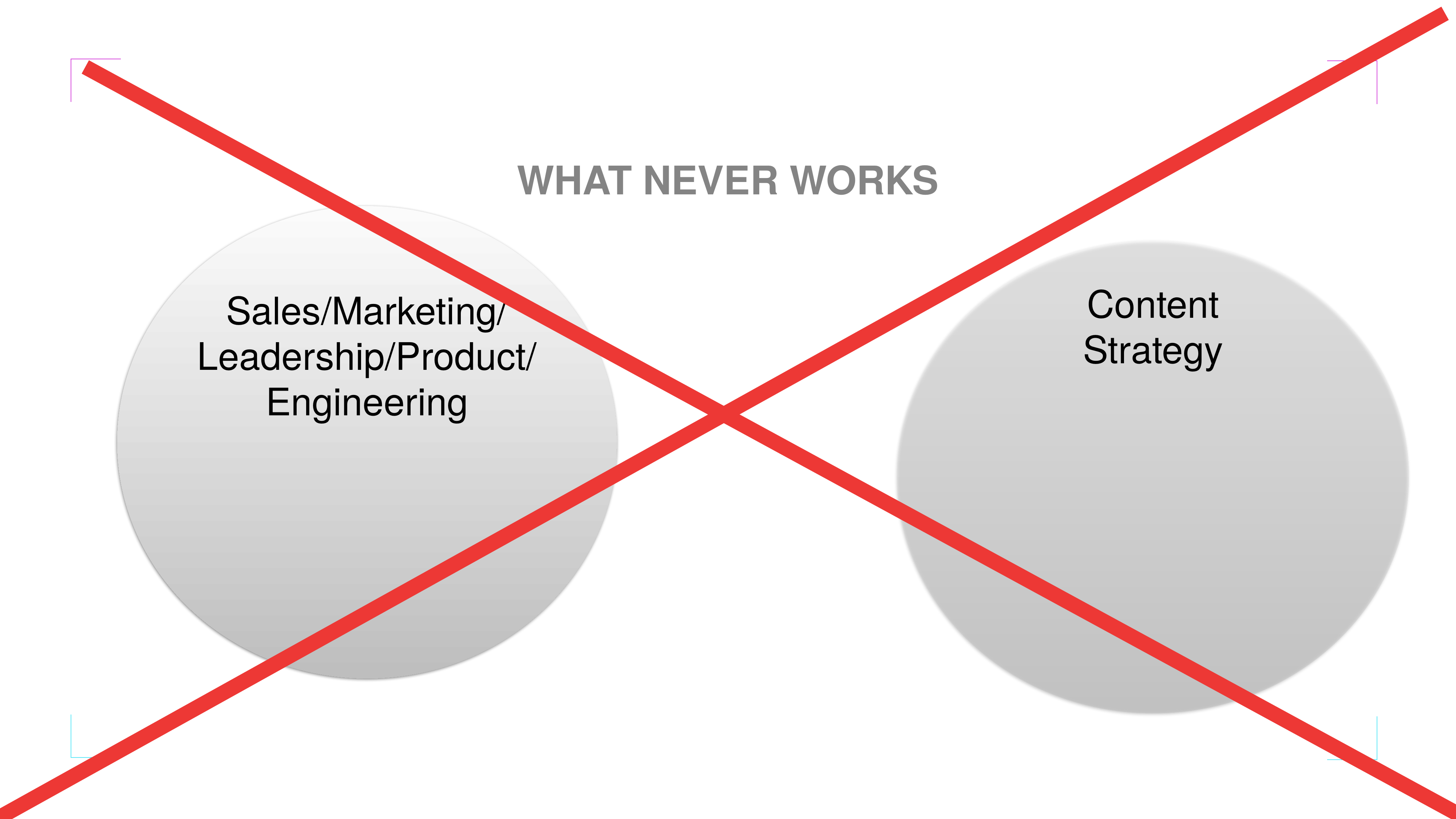

What NEVER Works

Content
No goals/kpis
Content
Strategy
Sales/Marketing/
Leadership/Product/
Engineering